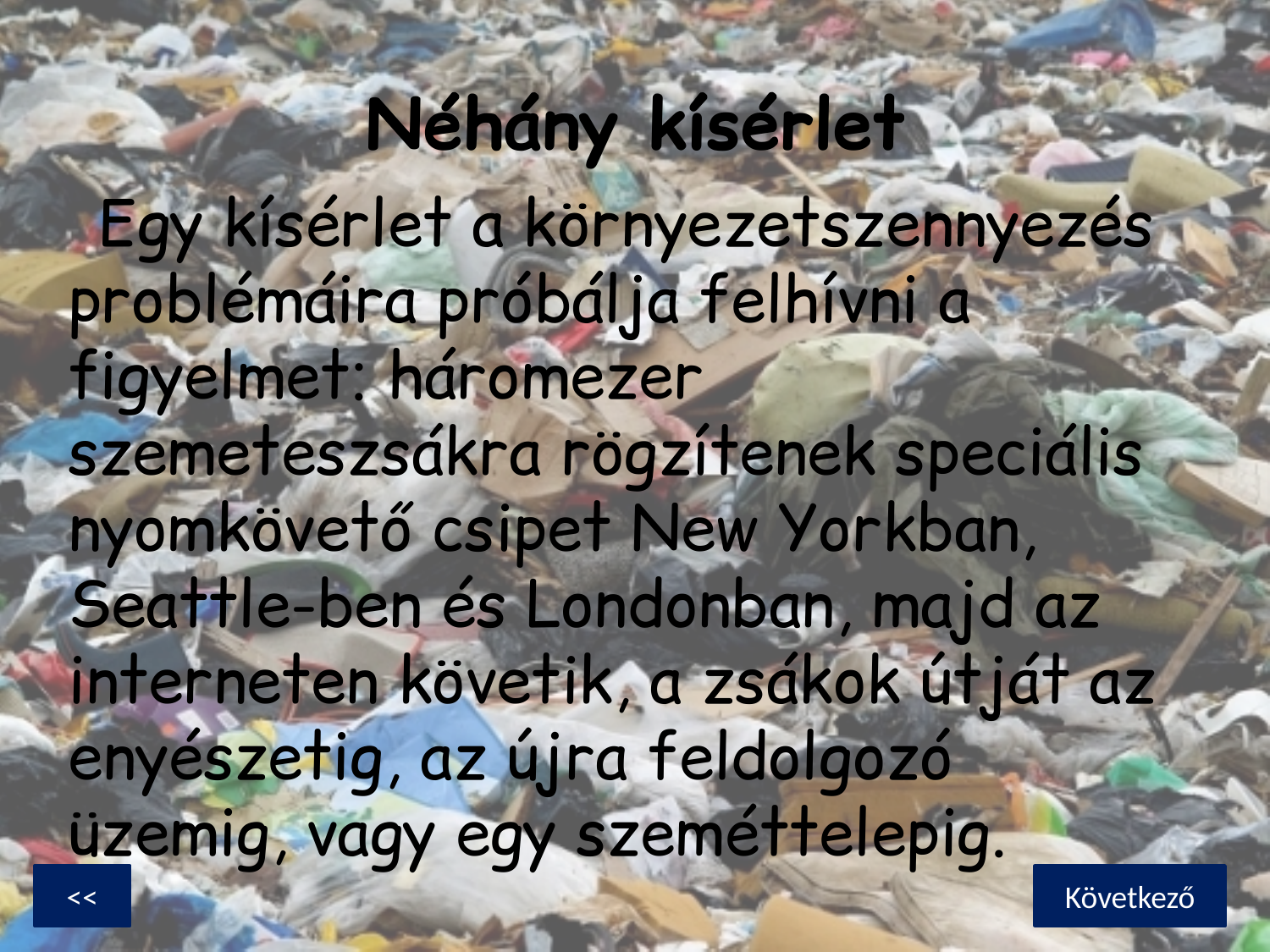

# Néhány kísérlet
Egy kísérlet a környezetszennyezés problémáira próbálja felhívni a figyelmet: háromezer szemeteszsákra rögzítenek speciális nyomkövető csipet New Yorkban, Seattle-ben és Londonban, majd az interneten követik, a zsákok útját az enyészetig, az újra feldolgozó üzemig, vagy egy szeméttelepig.
<<
Következő